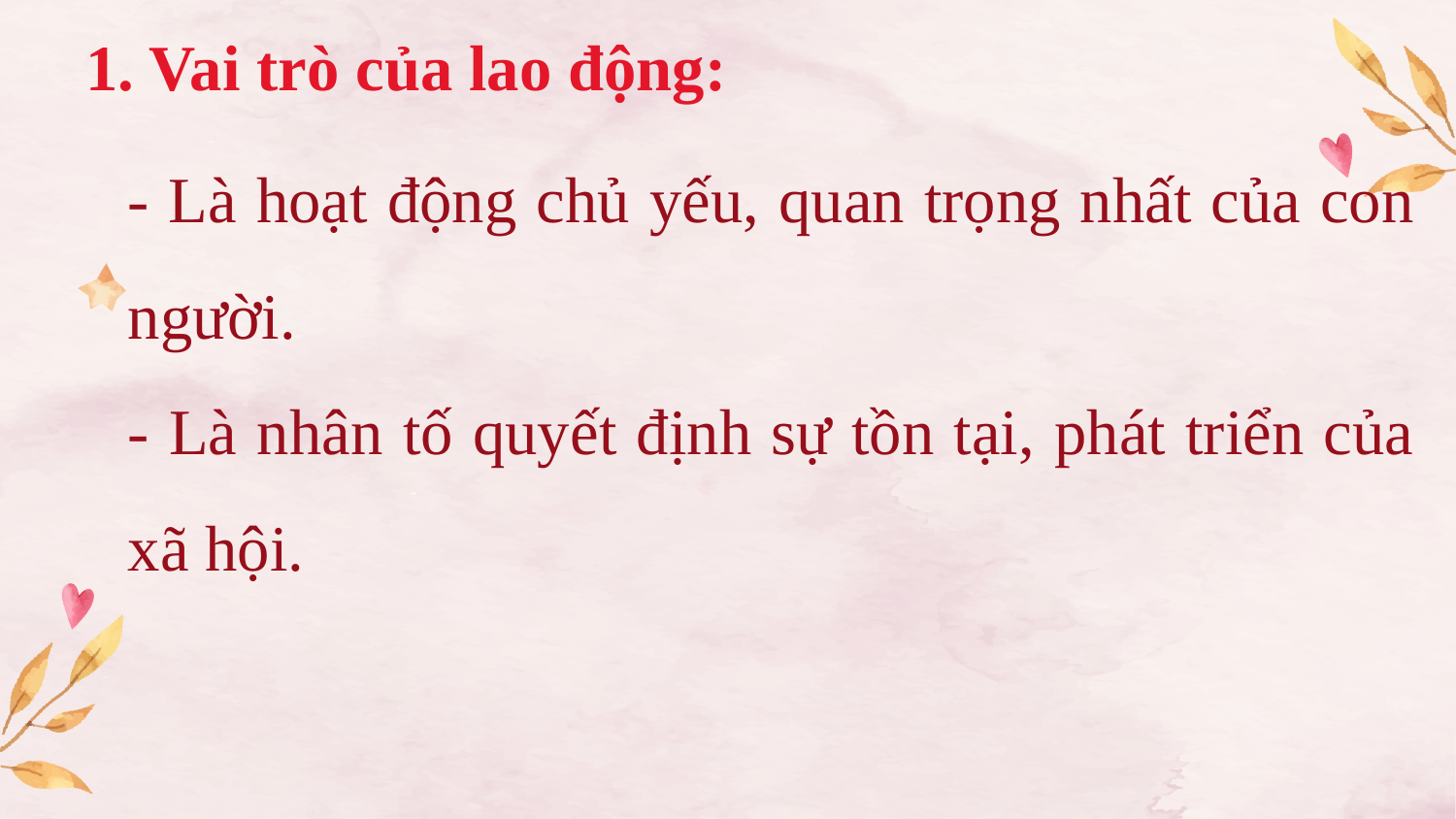

1. Vai trò của lao động:
- Là hoạt động chủ yếu, quan trọng nhất của con người.
- Là nhân tố quyết định sự tồn tại, phát triển của xã hội.